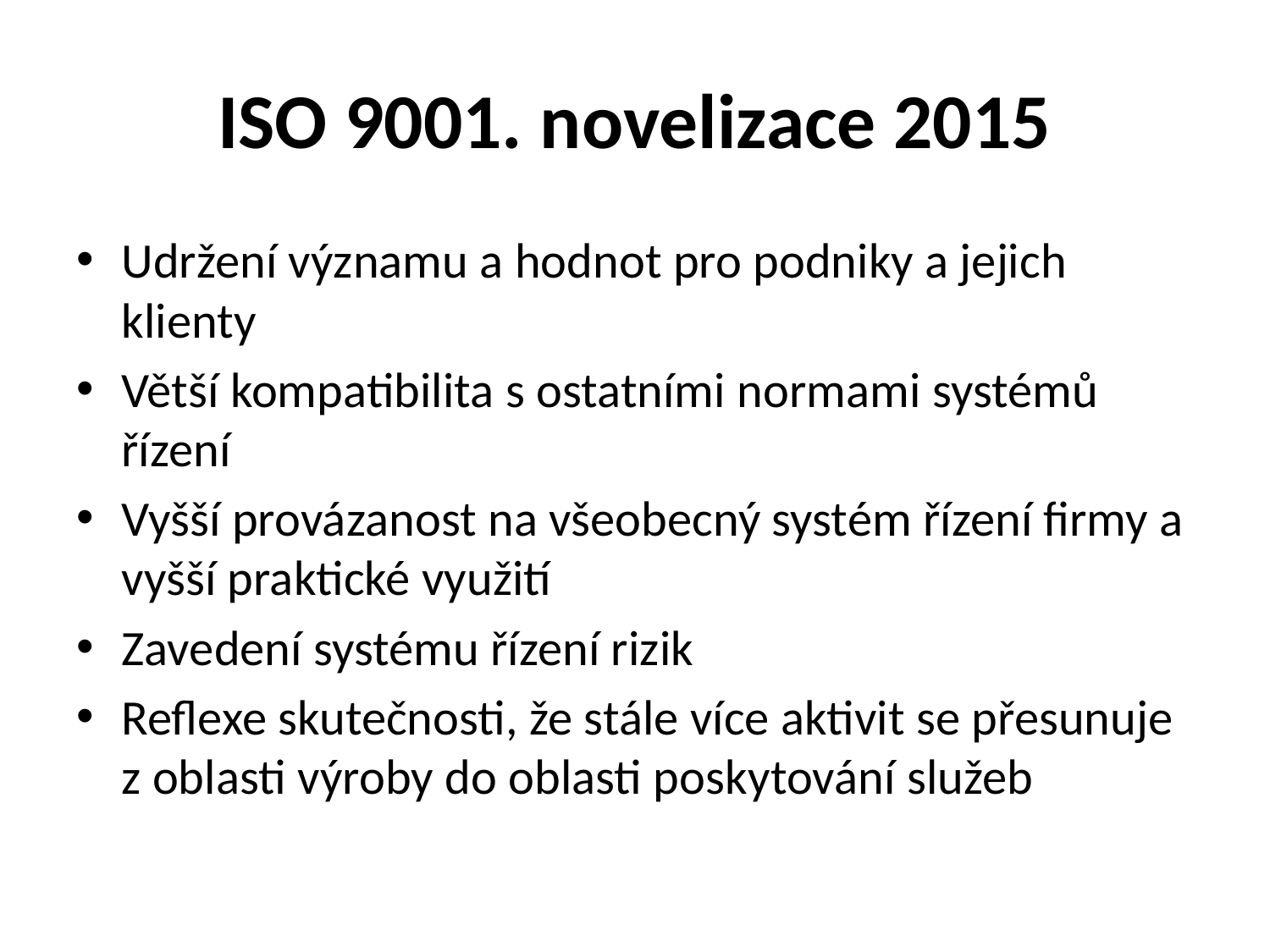

# ISO 9001. novelizace 2015
Udržení významu a hodnot pro podniky a jejich klienty
Větší kompatibilita s ostatními normami systémů řízení
Vyšší provázanost na všeobecný systém řízení firmy a vyšší praktické využití
Zavedení systému řízení rizik
Reflexe skutečnosti, že stále více aktivit se přesunuje z oblasti výroby do oblasti poskytování služeb